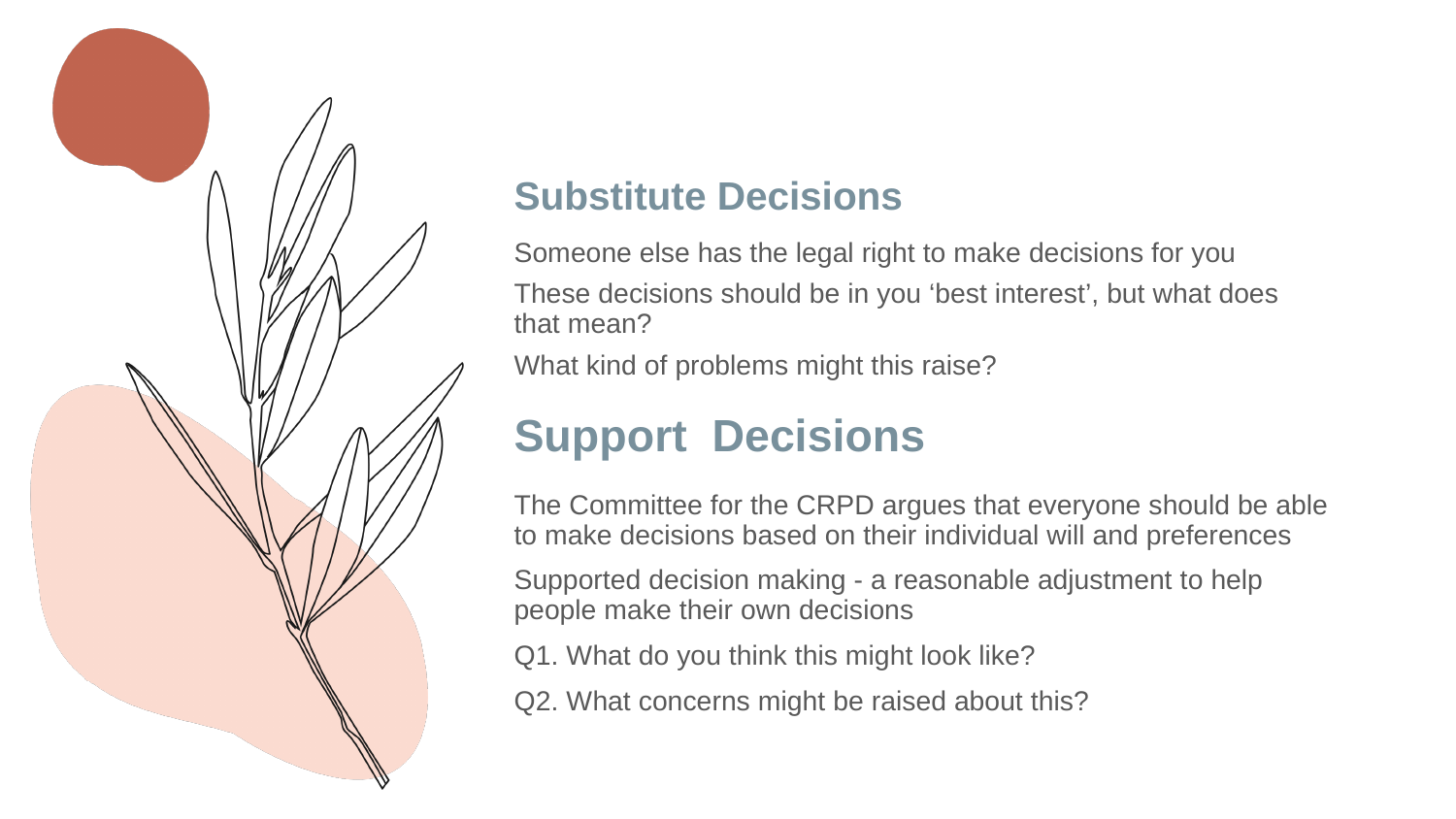

Substitute Decisions

Someone else has the legal right to make decisions for you
These decisions should be in you ‘best interest’, but what does that mean?
What kind of problems might this raise?

Support  Decisions

The Committee for the CRPD argues that everyone should be able to make decisions based on their individual will and preferences
Supported decision making - a reasonable adjustment to help people make their own decisions
Q1. What do you think this might look like?
Q2. What concerns might be raised about this?